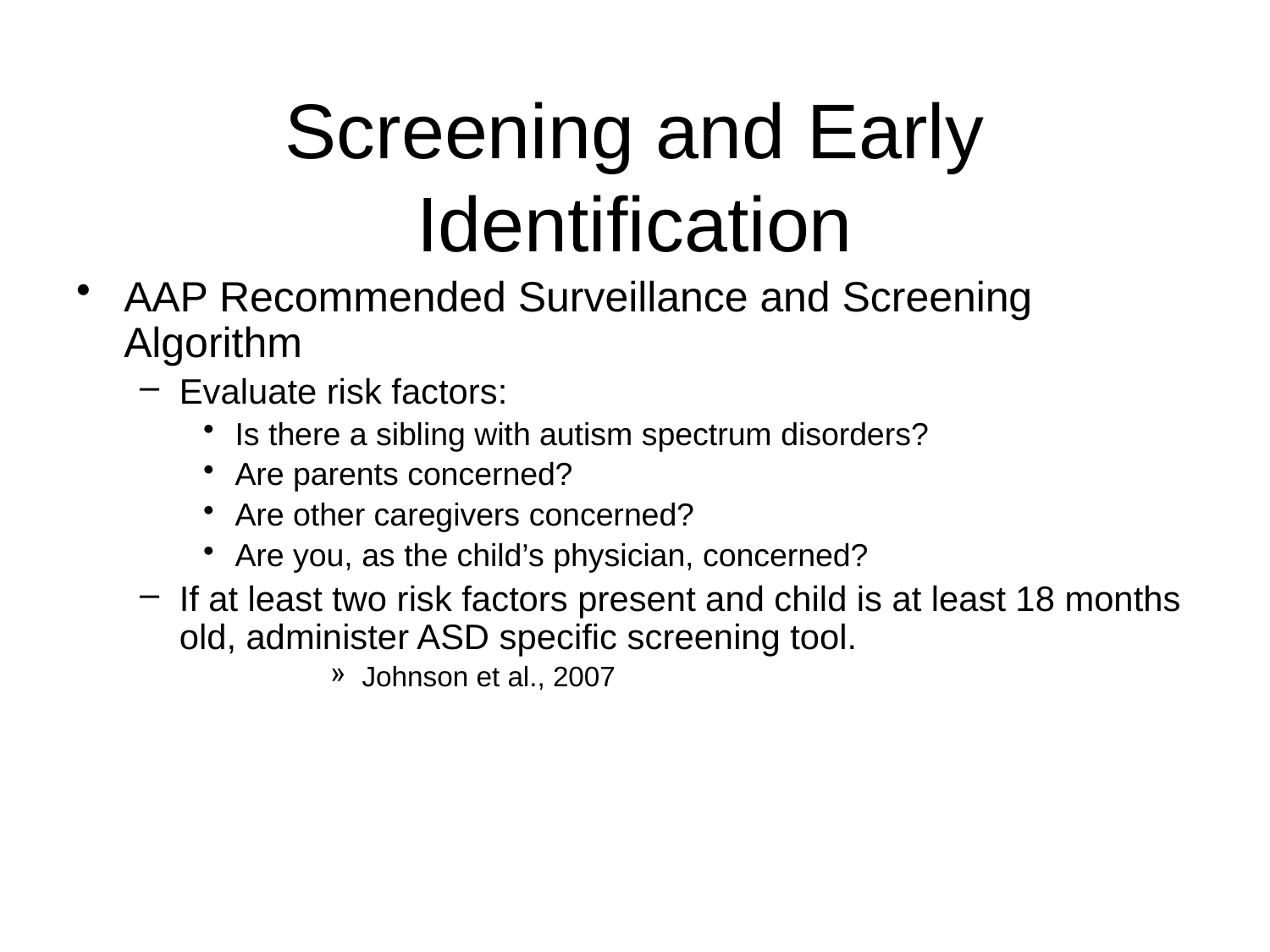

# Screening and Early Identification
AAP Recommended Surveillance and Screening Algorithm
Evaluate risk factors:
Is there a sibling with autism spectrum disorders?
Are parents concerned?
Are other caregivers concerned?
Are you, as the child’s physician, concerned?
If at least two risk factors present and child is at least 18 months old, administer ASD specific screening tool.
Johnson et al., 2007